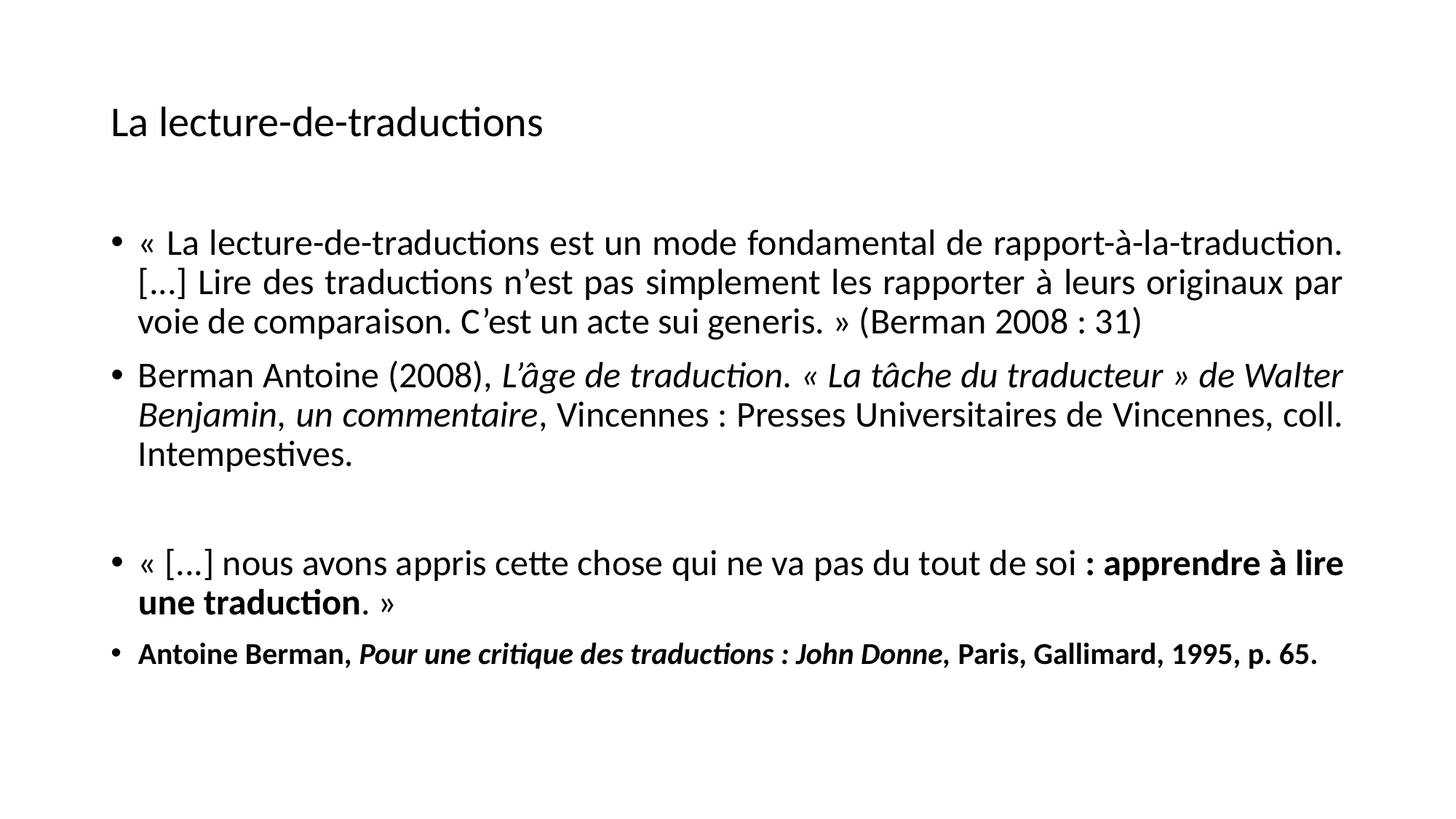

# La lecture-de-traductions
« La lecture-de-traductions est un mode fondamental de rapport-à-la-traduction. [...] Lire des traductions n’est pas simplement les rapporter à leurs originaux par voie de comparaison. C’est un acte sui generis. » (Berman 2008 : 31)
Berman Antoine (2008), L’âge de traduction. « La tâche du traducteur » de Walter Benjamin, un commentaire, Vincennes : Presses Universitaires de Vincennes, coll. Intempestives.

« [...] nous avons appris cette chose qui ne va pas du tout de soi : apprendre à lire une traduction. »
Antoine Berman, Pour une critique des traductions : John Donne, Paris, Gallimard, 1995, p. 65.